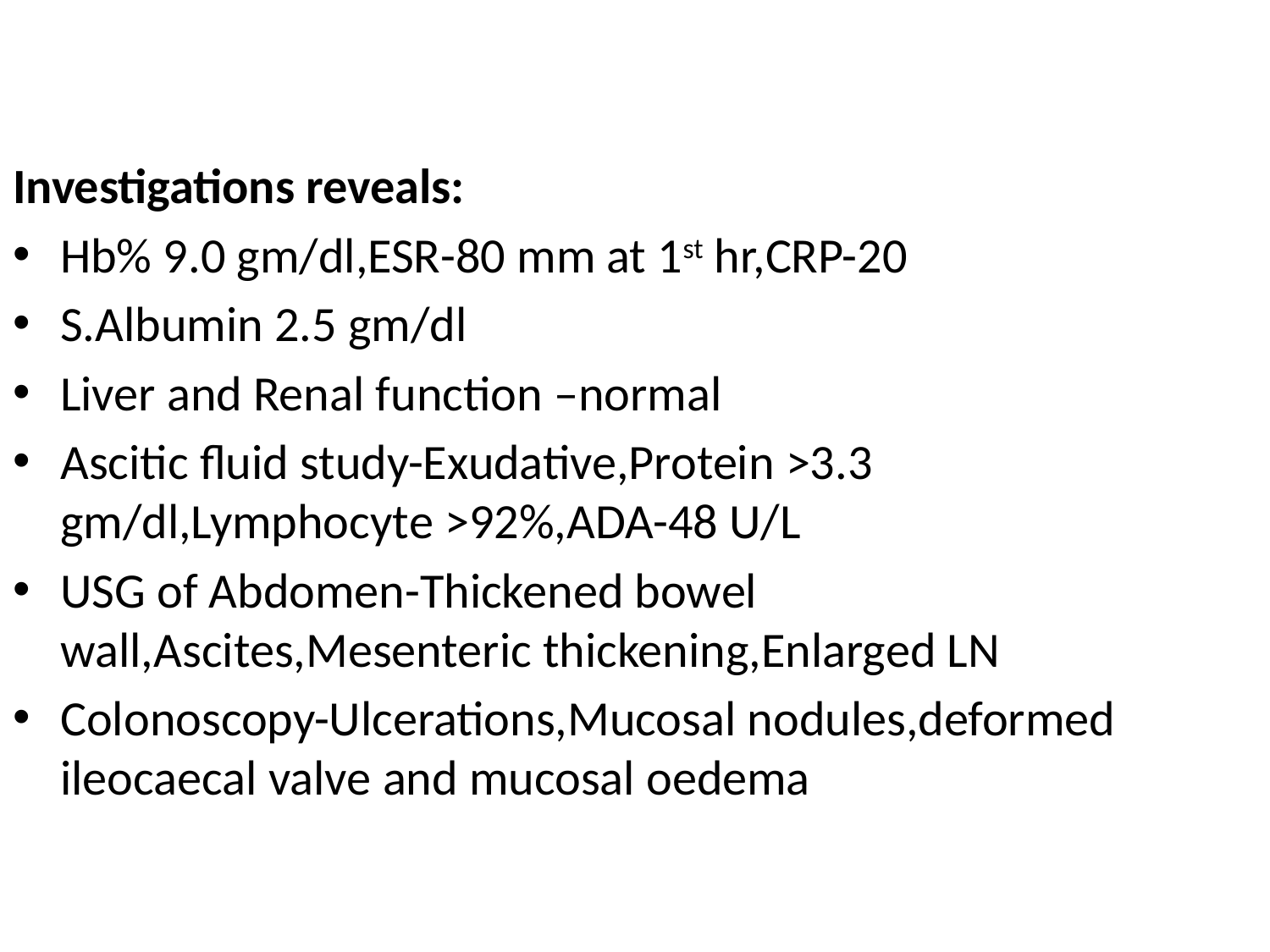

#
Investigations reveals:
Hb% 9.0 gm/dl,ESR-80 mm at 1st hr,CRP-20
S.Albumin 2.5 gm/dl
Liver and Renal function –normal
Ascitic fluid study-Exudative,Protein >3.3 gm/dl,Lymphocyte >92%,ADA-48 U/L
USG of Abdomen-Thickened bowel wall,Ascites,Mesenteric thickening,Enlarged LN
Colonoscopy-Ulcerations,Mucosal nodules,deformed ileocaecal valve and mucosal oedema